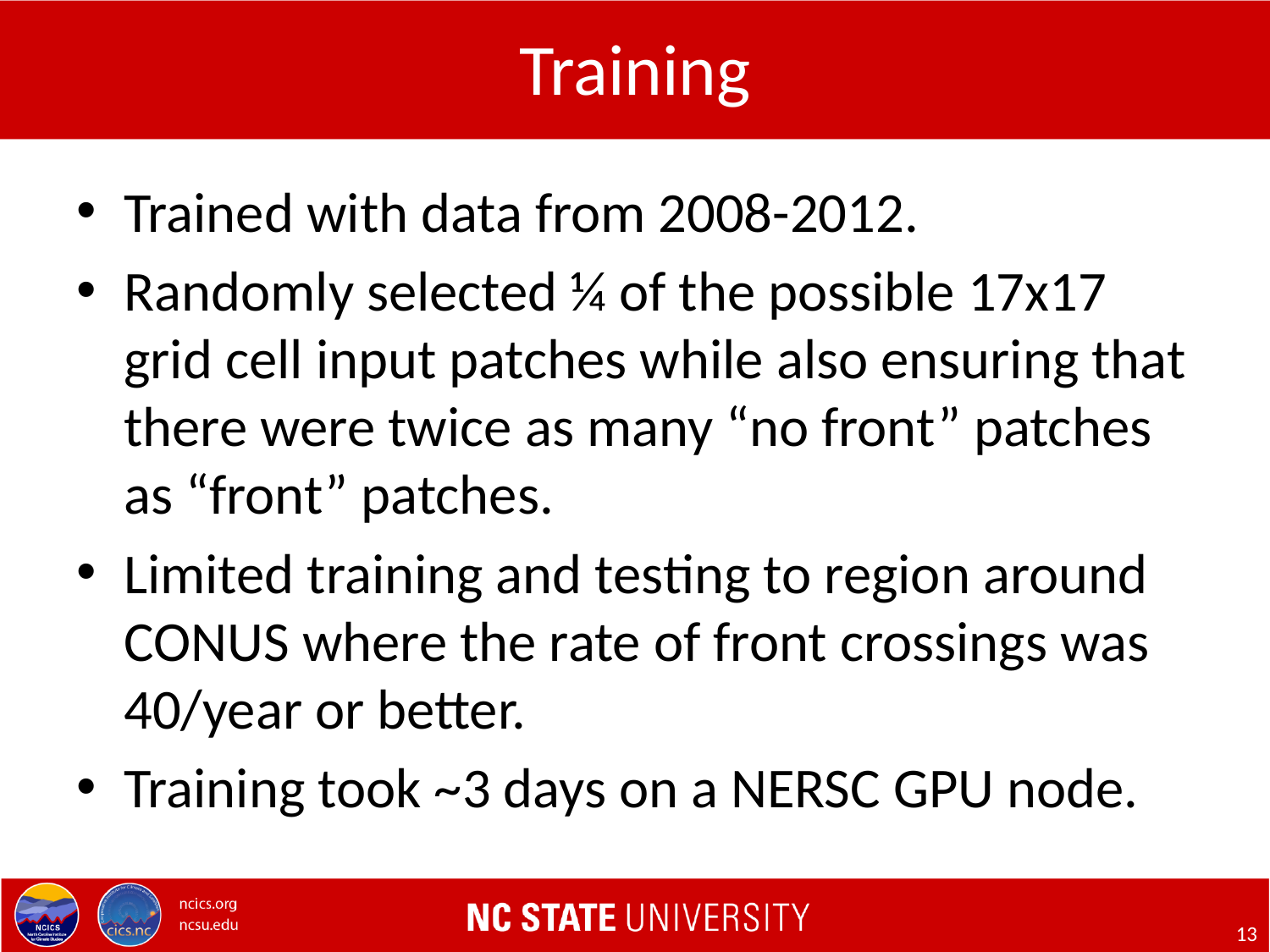

# Training
Trained with data from 2008-2012.
Randomly selected ¼ of the possible 17x17 grid cell input patches while also ensuring that there were twice as many “no front” patches as “front” patches.
Limited training and testing to region around CONUS where the rate of front crossings was 40/year or better.
Training took ~3 days on a NERSC GPU node.